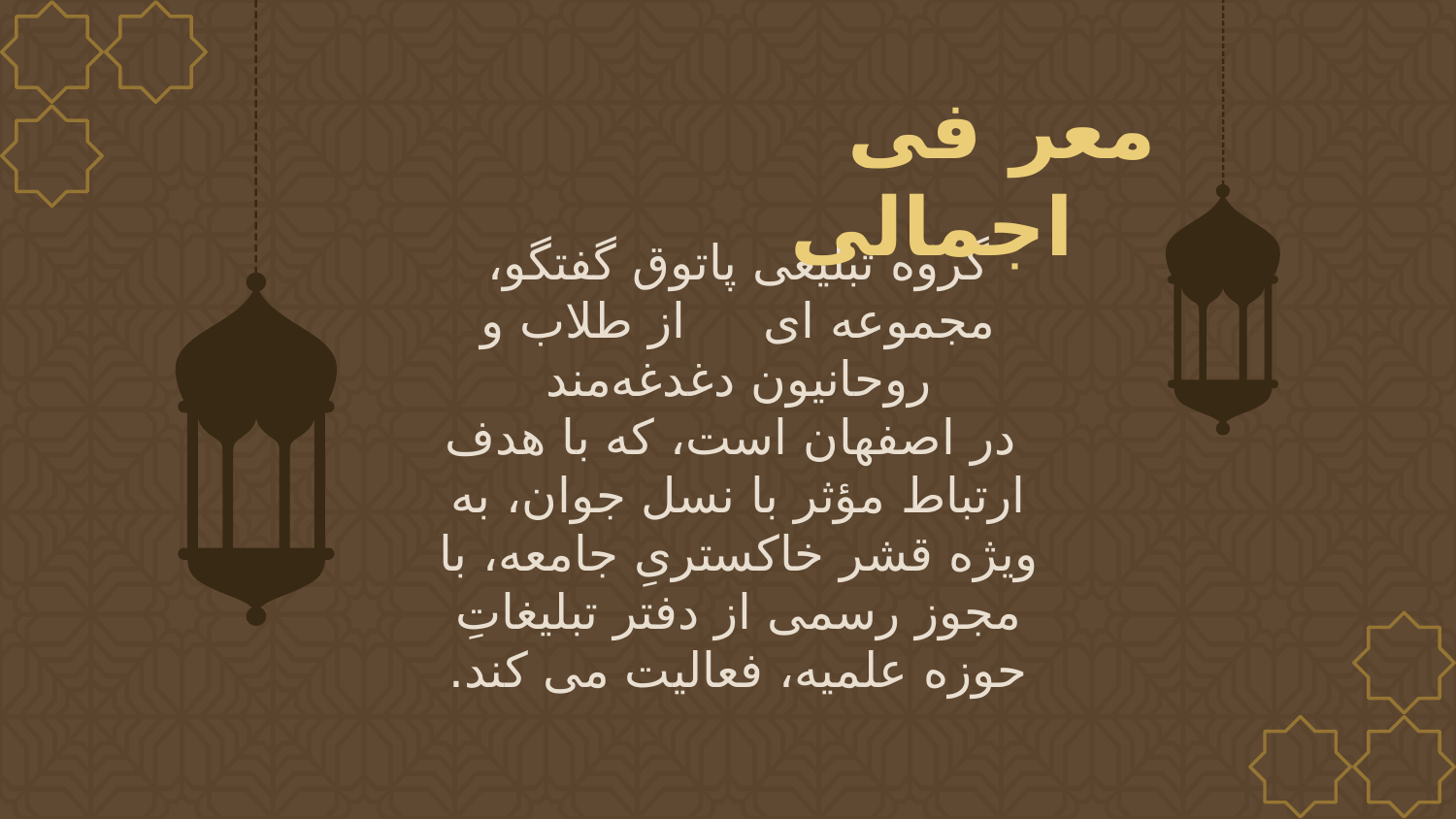

معر فی      اجمالی
# گروه تبلیغی پاتوق گفتگو، مجموعه ای     از طلاب و روحانیون دغدغه‌مند در اصفهان است، که با هدف ارتباط مؤثر با نسل جوان، به ویژه قشر خاکستریِ جامعه، با مجوز رسمی از دفتر تبلیغاتِ حوزه علمیه، فعالیت می کند.